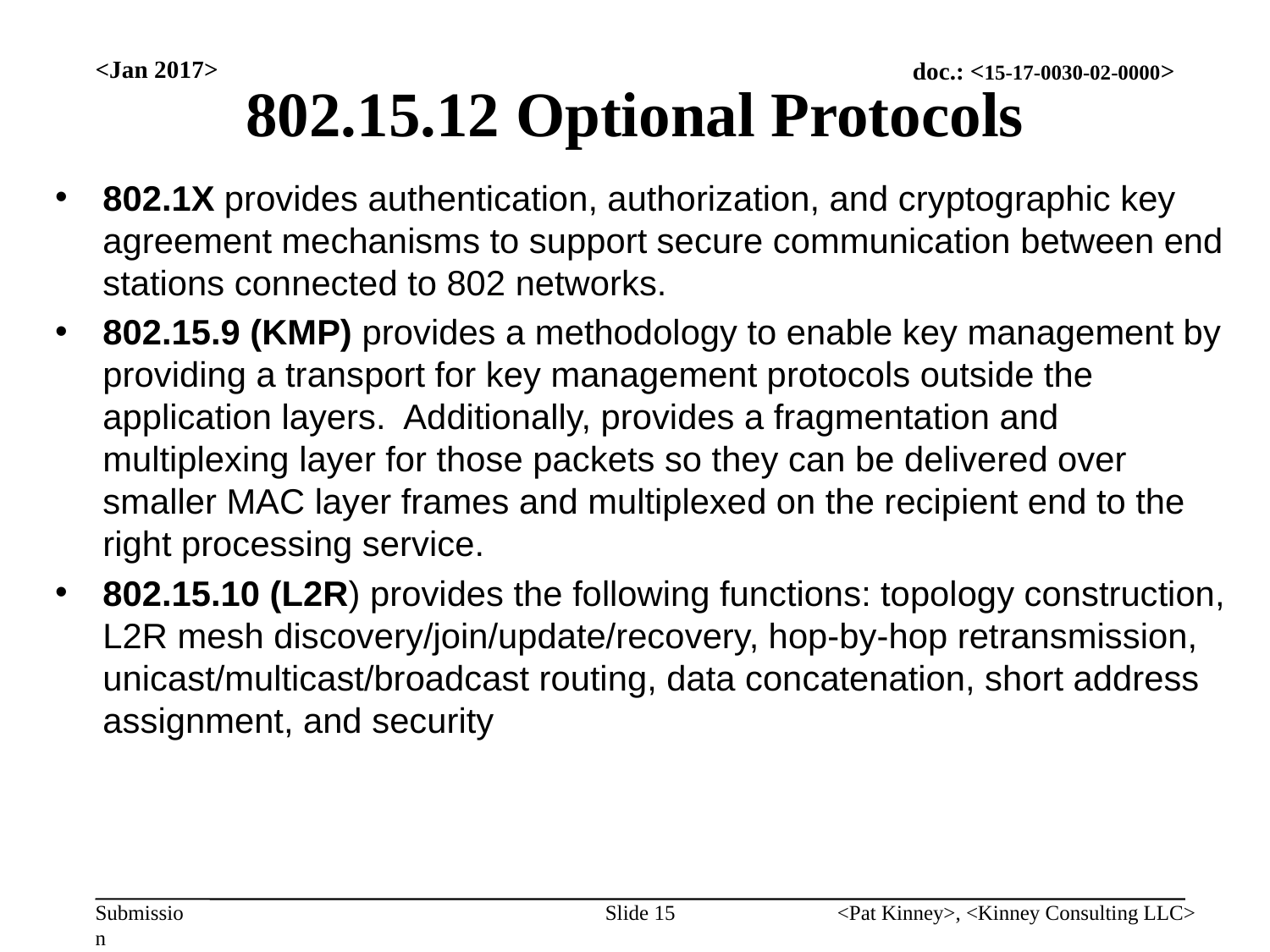

# 802.15.12 Optional Protocols
<Jan 2017>
802.1X provides authentication, authorization, and cryptographic key agreement mechanisms to support secure communication between end stations connected to 802 networks.
802.15.9 (KMP) provides a methodology to enable key management by providing a transport for key management protocols outside the application layers.  Additionally, provides a fragmentation and multiplexing layer for those packets so they can be delivered over smaller MAC layer frames and multiplexed on the recipient end to the right processing service.
802.15.10 (L2R) provides the following functions: topology construction, L2R mesh discovery/join/update/recovery, hop-by-hop retransmission, unicast/multicast/broadcast routing, data concatenation, short address assignment, and security
Slide 15
<Pat Kinney>, <Kinney Consulting LLC>